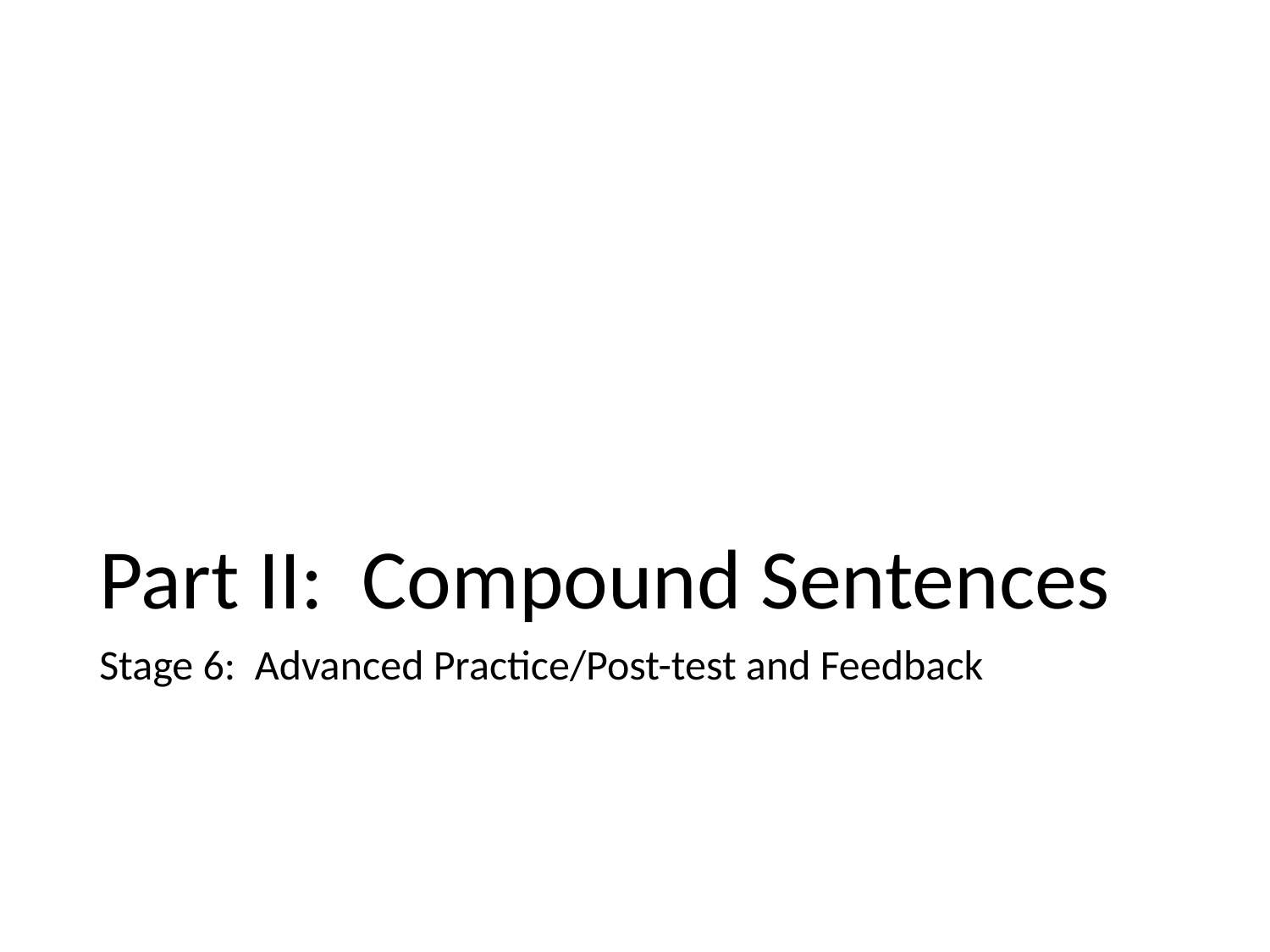

# Part II:  Compound Sentences
Stage 6:  Advanced Practice/Post-test and Feedback